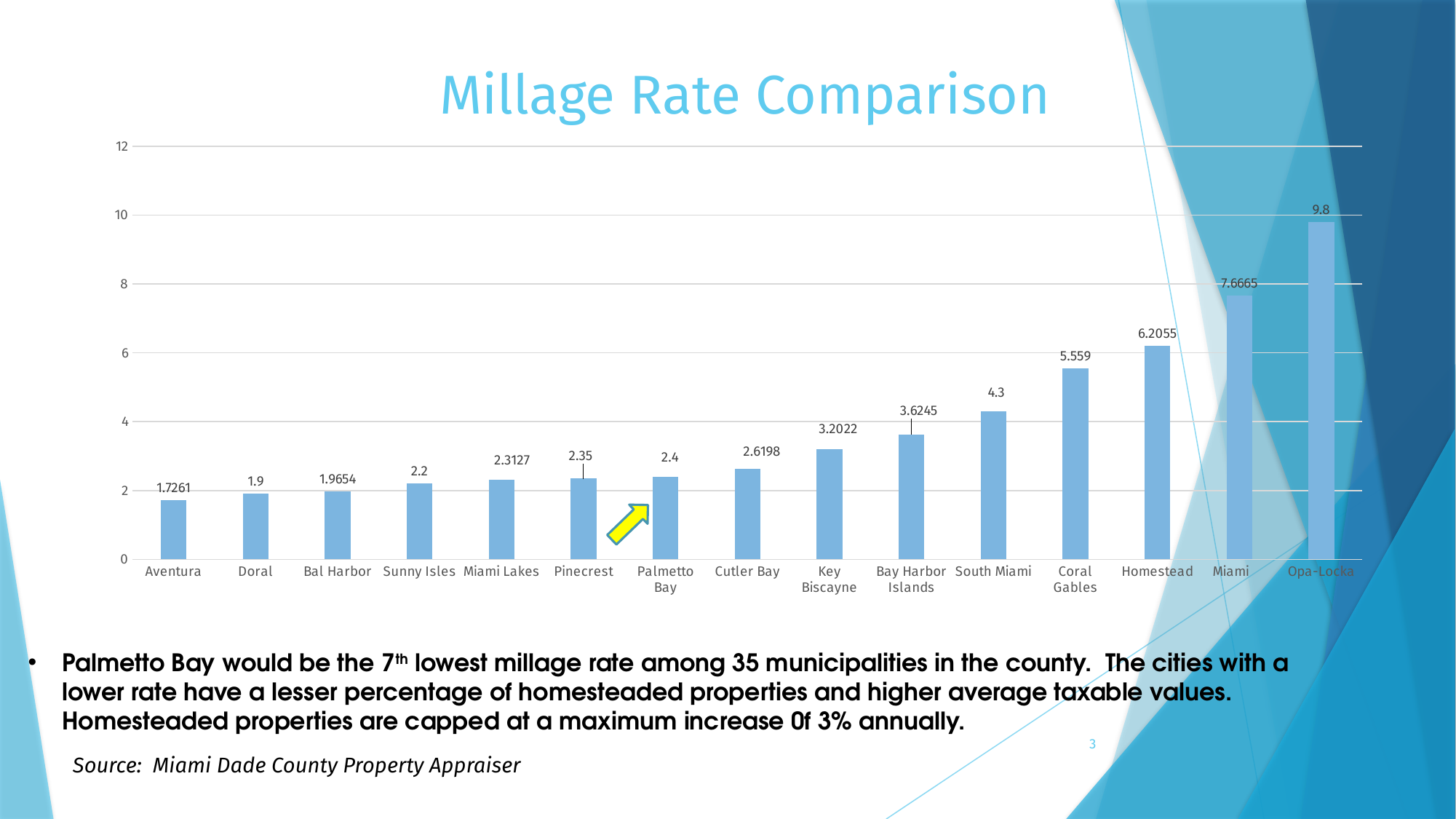

# Millage Rate Comparison

### Chart

| Category | Series 1 |
|---|---|
| Aventura | 1.7261 |
| Doral | 1.9 |
| Bal Harbor | 1.9654 |
| Sunny Isles | 2.2 |
| Miami Lakes | 2.3127 |
| Pinecrest | 2.35 |
| Palmetto Bay | 2.4 |
| Cutler Bay | 2.6198 |
| Key Biscayne | 3.2022 |
| Bay Harbor Islands | 3.6245 |
| South Miami | 4.3 |
| Coral Gables | 5.559 |
| Homestead | 6.2055 |
| Miami      | 7.6665 |
| Opa-Locka | 9.8 |
Palmetto Bay would be the 7th lowest millage rate among 35 municipalities in the county.  The cities with a lower rate have a lesser percentage of homesteaded properties and higher average taxable values. Homesteaded properties are capped at a maximum increase 0f 3% annually.

3
Source:  Miami Dade County Property Appraiser